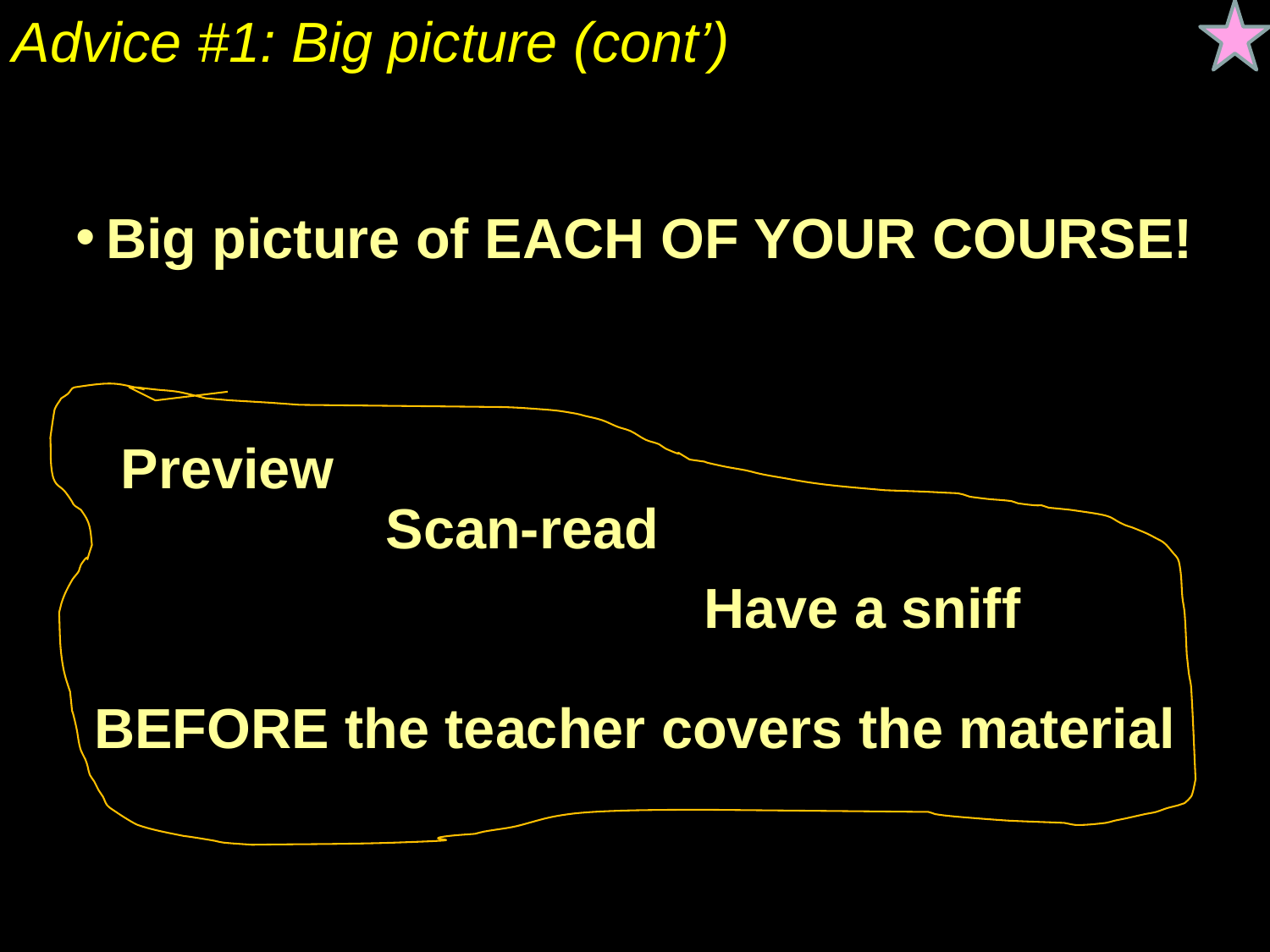

Advice #1: Big picture (cont’)

Big picture of EACH OF YOUR COURSE!

Preview
Scan-read
Have a sniff
BEFORE the teacher covers the material